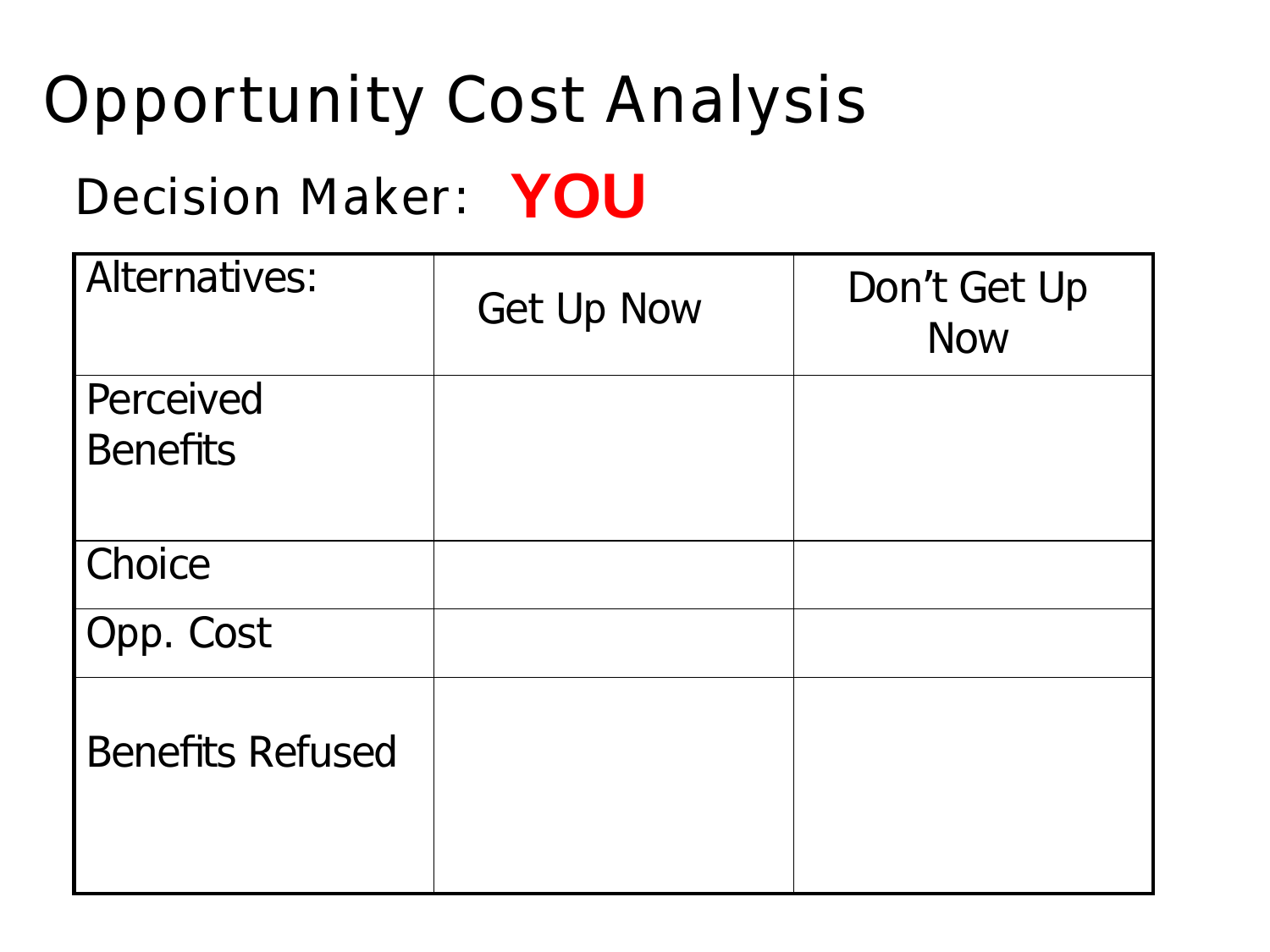

Opportunity Cost Analysis
YOU
Decision Maker:
| Alternatives: |  |  |
| --- | --- | --- |
| Perceived Benefits |  |  |
| Choice |  |  |
| Opp. Cost |  |  |
| Benefits Refused |  |  |
Don’t Get Up Now

Get Up Now